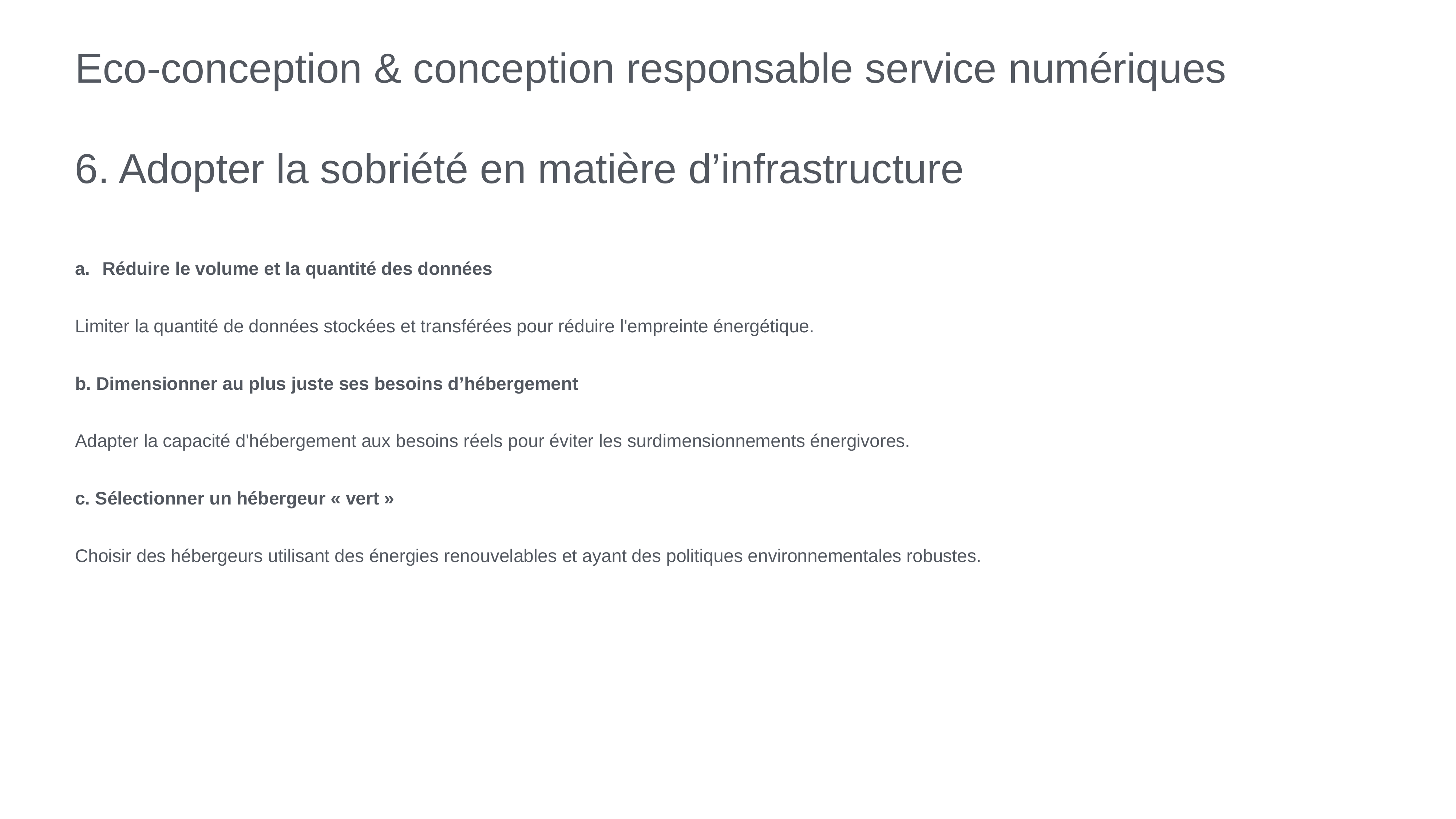

# Eco-conception & conception responsable service numériques
6. Adopter la sobriété en matière d’infrastructure
Réduire le volume et la quantité des données
Limiter la quantité de données stockées et transférées pour réduire l'empreinte énergétique.
b. Dimensionner au plus juste ses besoins d’hébergement
Adapter la capacité d'hébergement aux besoins réels pour éviter les surdimensionnements énergivores.
c. Sélectionner un hébergeur « vert »
Choisir des hébergeurs utilisant des énergies renouvelables et ayant des politiques environnementales robustes.